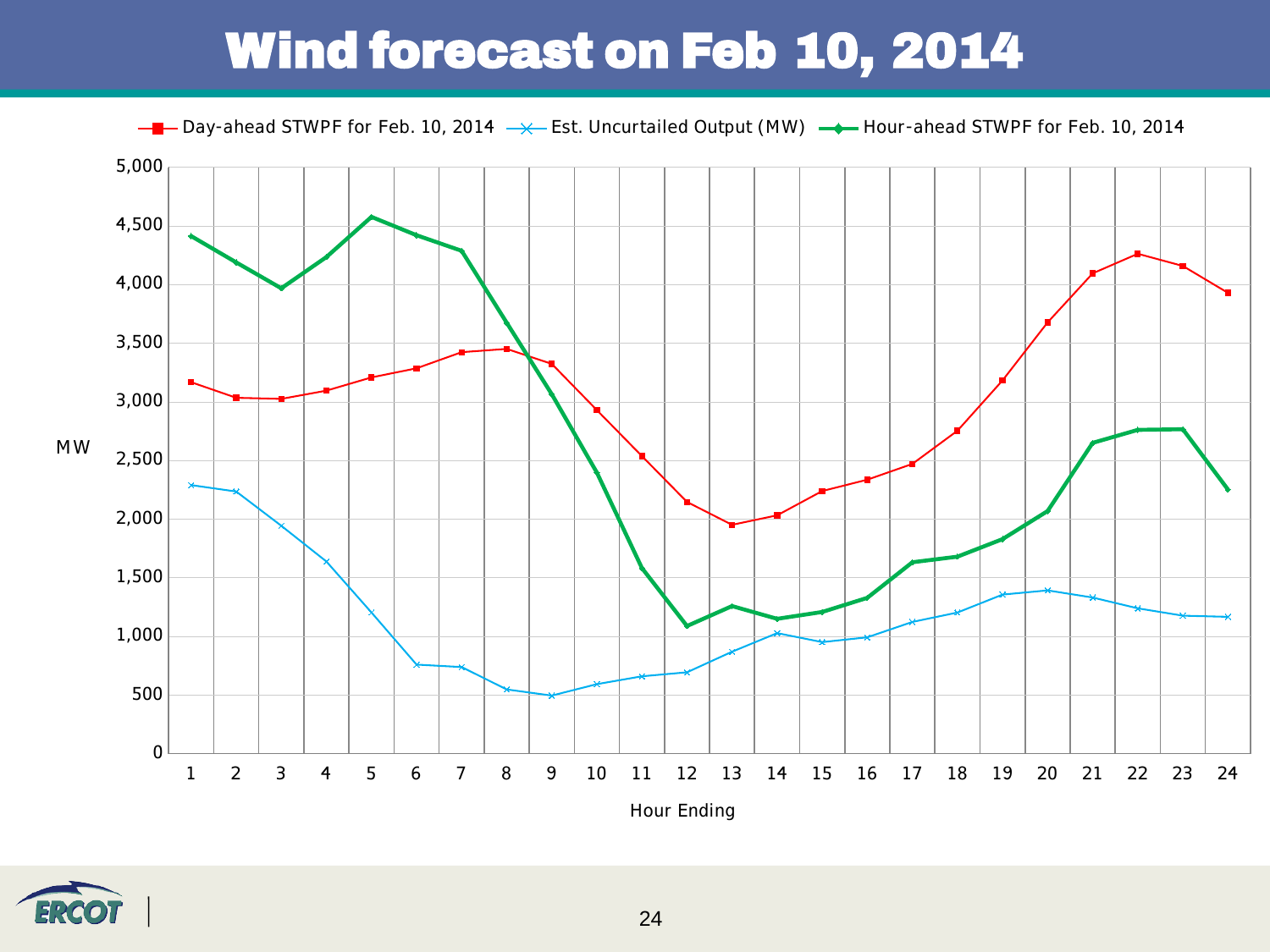

# Wind forecast on Feb 10, 2014

### Chart

| Category | Day-ahead STWPF for Feb. 10, 2014 | Est. Uncurtailed Output (MW) | Hour-ahead STWPF for Feb. 10, 2014 |
|---|---|---|---|
| 1 | 3168.7 | 2290.907779 | 4414.5 |
| 2 | 3035.8 | 2235.947221 | 4189.9 |
| 3 | 3026.3 | 1944.330024 | 3969.2 |
| 4 | 3096.6 | 1639.597317 | 4235.6 |
| 5 | 3209.5 | 1204.681119 | 4578.0 |
| 6 | 3287.3 | 760.502808 | 4421.8 |
| 7 | 3424.9 | 739.930587 | 4288.8 |
| 8 | 3452.4 | 548.8096 | 3675.7 |
| 9 | 3325.1 | 496.336091 | 3065.8 |
| 10 | 2930.5 | 593.944155 | 2397.0 |
| 11 | 2538.4 | 660.986401 | 1583.2 |
| 12 | 2147.4 | 695.148367 | 1089.4 |
| 13 | 1952.5 | 870.790414 | 1259.4 |
| 14 | 2033.2 | 1029.228981 | 1151.1 |
| 15 | 2240.4 | 952.255734 | 1209.2 |
| 16 | 2337.0 | 993.210637 | 1329.9 |
| 17 | 2472.3 | 1124.32924 | 1633.3 |
| 18 | 2754.8 | 1204.832524 | 1681.0 |
| 19 | 3184.2 | 1357.611643 | 1830.4 |
| 20 | 3678.2 | 1393.241639 | 2069.3 |
| 21 | 4096.6 | 1332.31267 | 2651.3 |
| 22 | 4263.6 | 1240.307325 | 2762.4 |
| 23 | 4159.5 | 1177.826979 | 2767.8 |
| 24 | 3930.6 | 1167.915536 | 2253.3 |